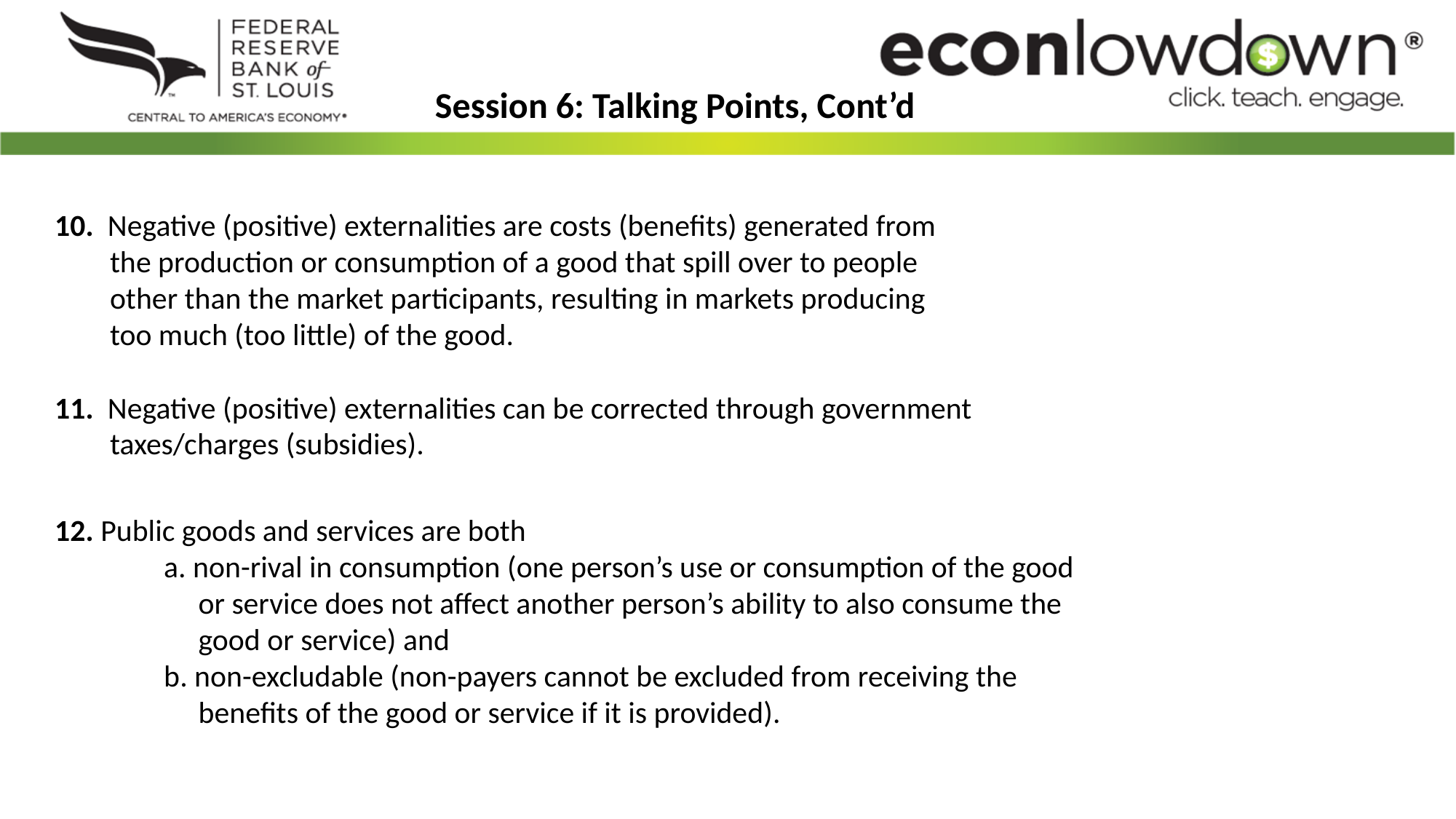

Session 6: Talking Points, Cont’d
10.  Negative (positive) externalities are costs (benefits) generated from
        the production or consumption of a good that spill over to people
        other than the market participants, resulting in markets producing
        too much (too little) of the good.

11.  Negative (positive) externalities can be corrected through government
        taxes/charges (subsidies).

12. Public goods and services are both
	a. non-rival in consumption (one person’s use or consumption of the good 	     or service does not affect another person’s ability to also consume the 	     good or service) and
	b. non-excludable (non-payers cannot be excluded from receiving the 	    	     benefits of the good or service if it is provided).